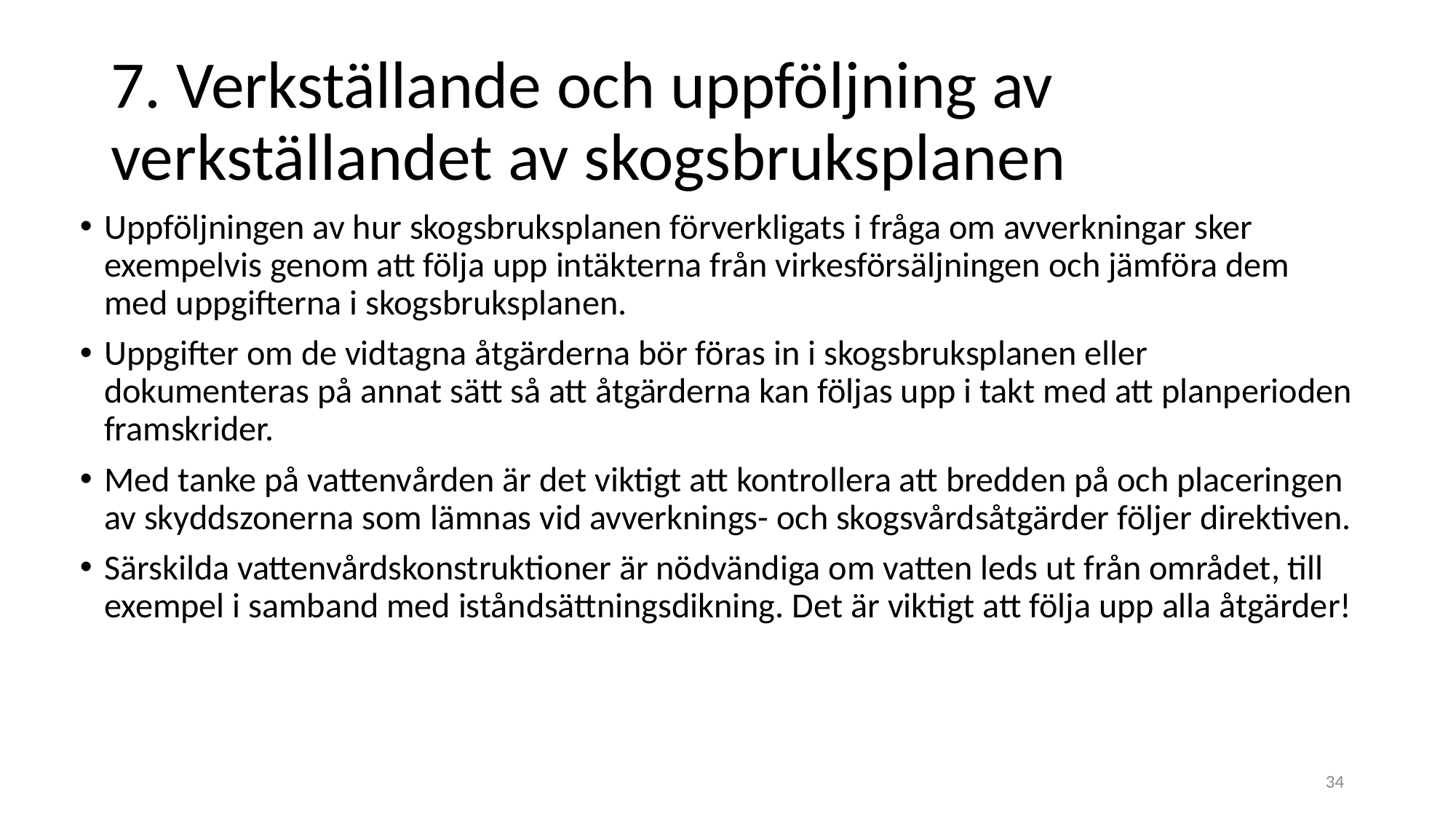

# 7. Verkställande och uppföljning av verkställandet av skogsbruksplanen
Uppföljningen av hur skogsbruksplanen förverkligats i fråga om avverkningar sker exempelvis genom att följa upp intäkterna från virkesförsäljningen och jämföra dem med uppgifterna i skogsbruksplanen.
Uppgifter om de vidtagna åtgärderna bör föras in i skogsbruksplanen eller dokumenteras på annat sätt så att åtgärderna kan följas upp i takt med att planperioden framskrider.
Med tanke på vattenvården är det viktigt att kontrollera att bredden på och placeringen av skyddszonerna som lämnas vid avverknings- och skogsvårdsåtgärder följer direktiven.
Särskilda vattenvårdskonstruktioner är nödvändiga om vatten leds ut från området, till exempel i samband med iståndsättningsdikning. Det är viktigt att följa upp alla åtgärder!

34